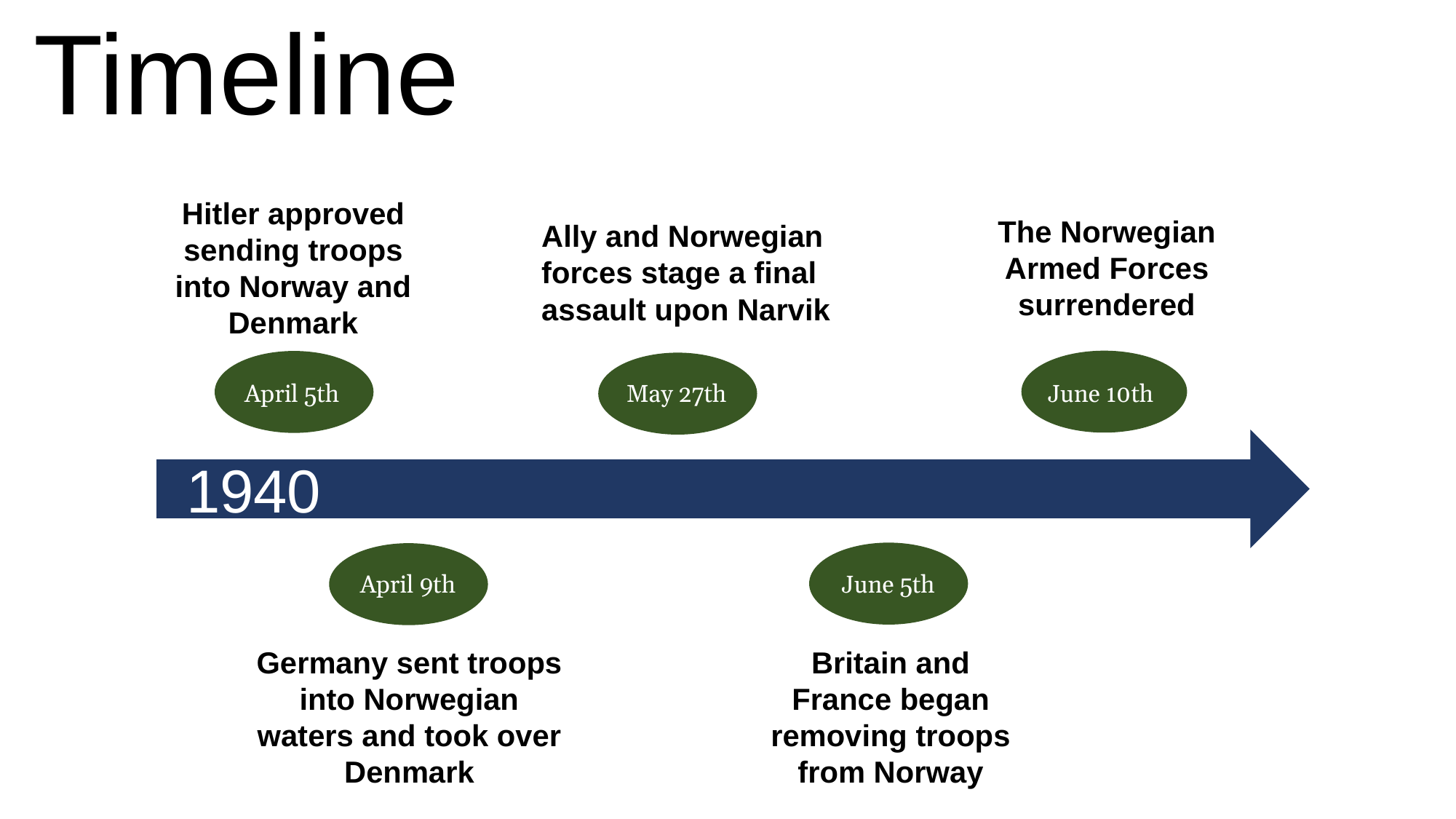

Timeline
Hitler approved sending troops into Norway and Denmark
The Norwegian Armed Forces surrendered
Ally and Norwegian forces stage a final assault upon Narvik

June 10th
April 5th
May 27th

1940

April 9th
June 5th
Britain and France began removing troops from Norway
Germany sent troops into Norwegian waters and took over Denmark